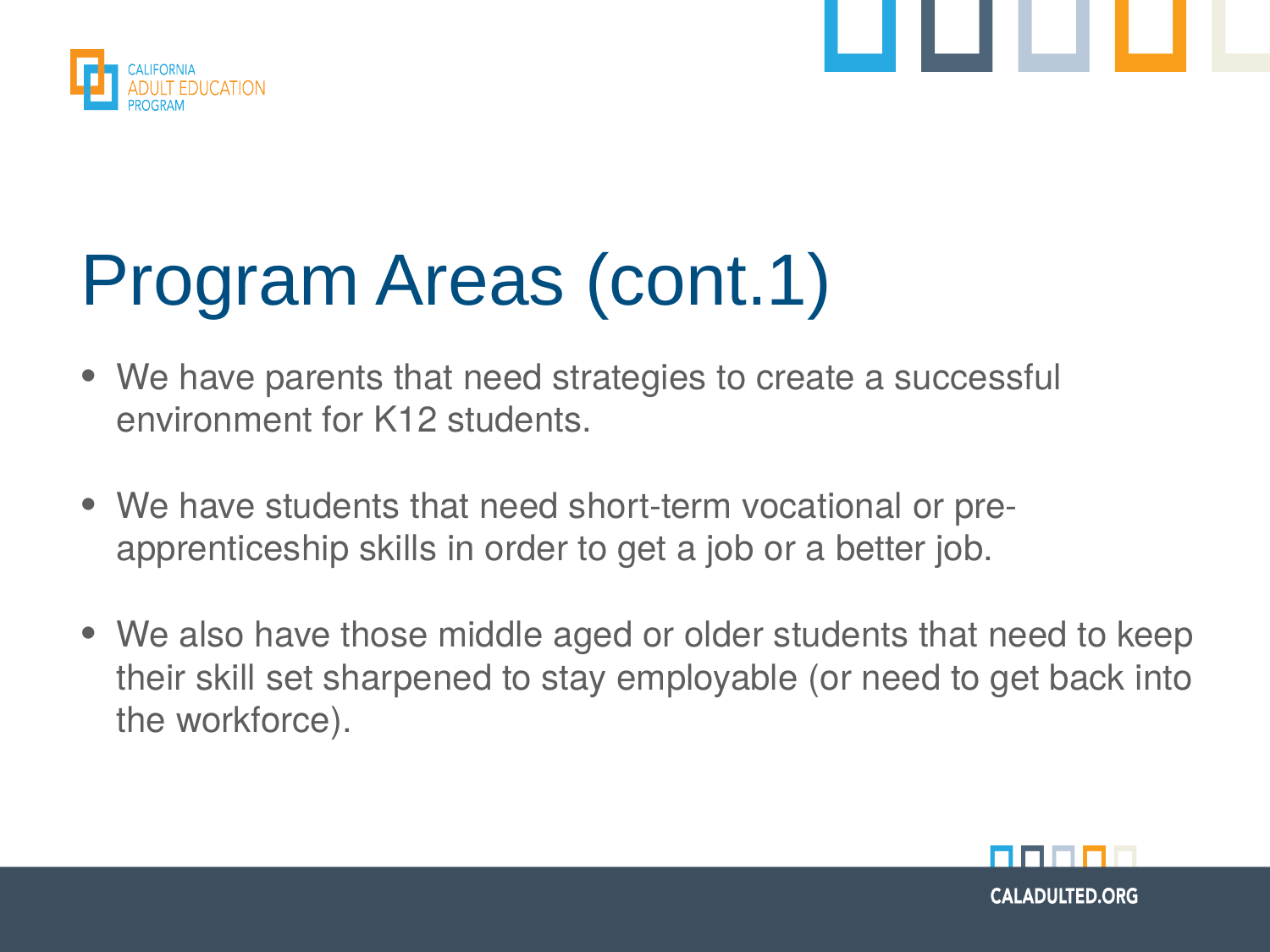

# Program Areas (cont.1)
We have parents that need strategies to create a successful environment for K12 students.

We have students that need short-term vocational or pre-apprenticeship skills in order to get a job or a better job.

We also have those middle aged or older students that need to keep their skill set sharpened to stay employable (or need to get back into the workforce).